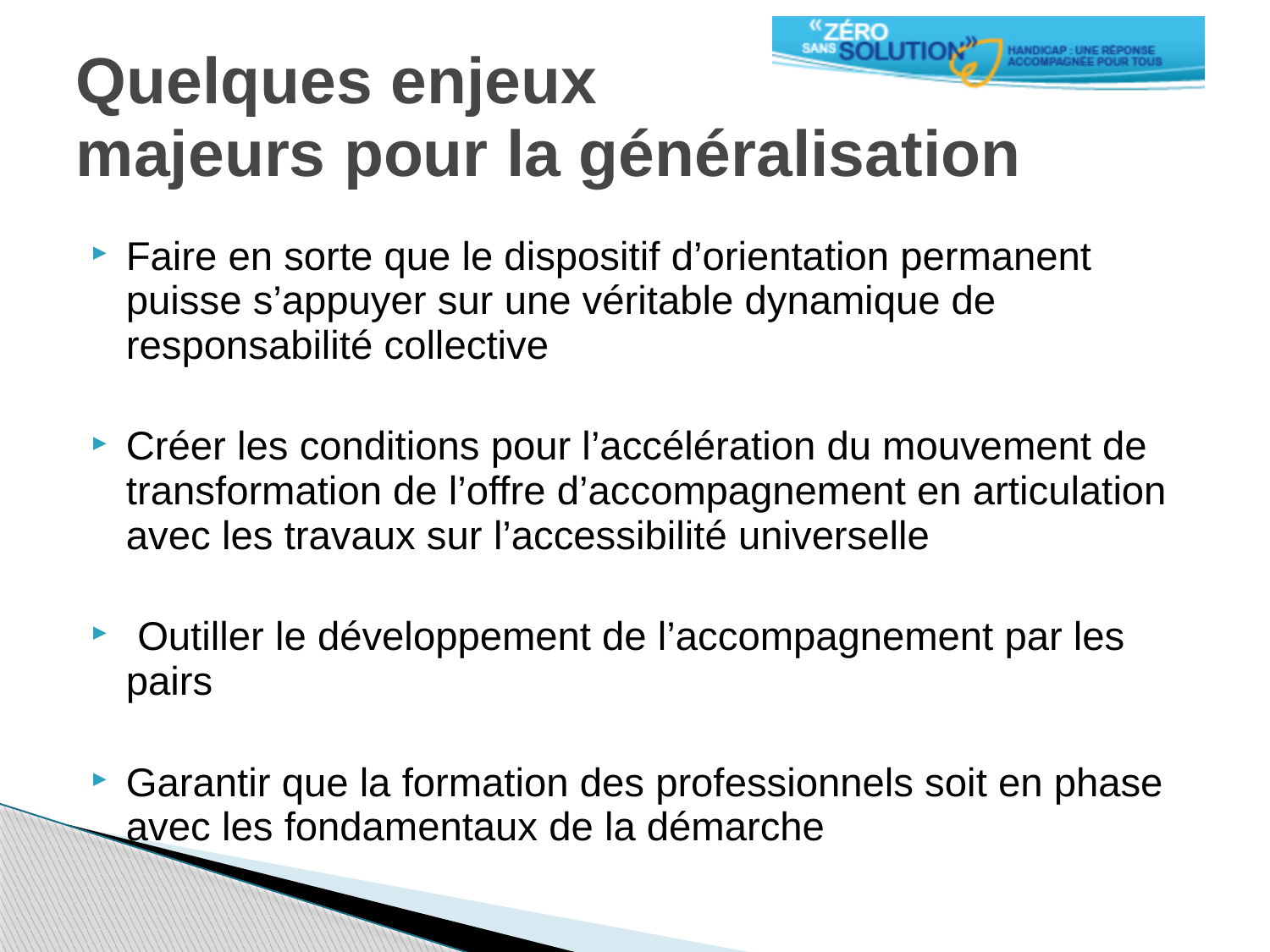

# Quelques enjeux majeurs pour la généralisation
Faire en sorte que le dispositif d’orientation permanent puisse s’appuyer sur une véritable dynamique de responsabilité collective

Créer les conditions pour l’accélération du mouvement de transformation de l’offre d’accompagnement en articulation avec les travaux sur l’accessibilité universelle

 Outiller le développement de l’accompagnement par les pairs

Garantir que la formation des professionnels soit en phase avec les fondamentaux de la démarche